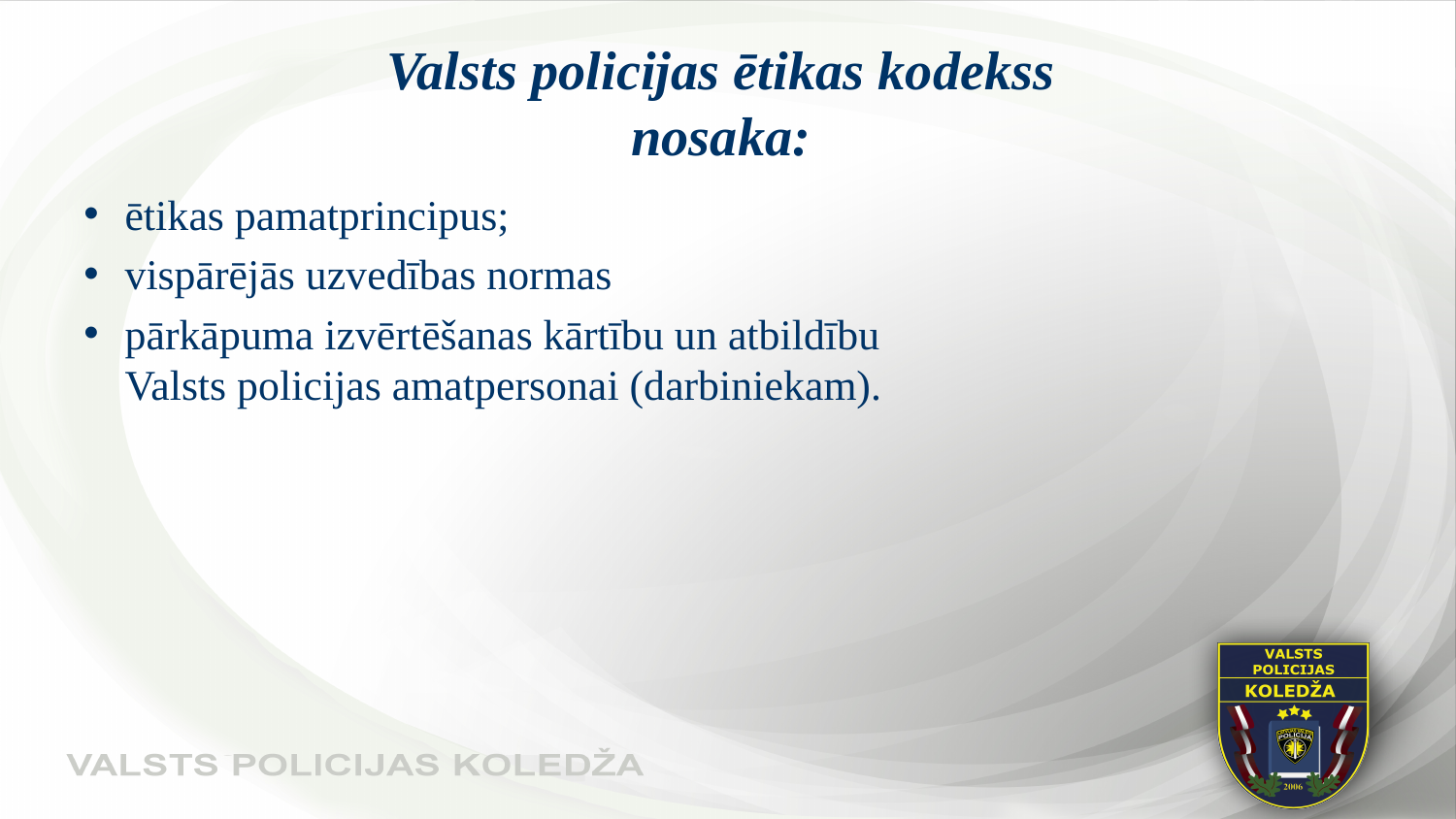

# Valsts policijas ētikas kodekss nosaka:
ētikas pamatprincipus;
vispārējās uzvedības normas
pārkāpuma izvērtēšanas kārtību un atbildību
Valsts policijas amatpersonai (darbiniekam).